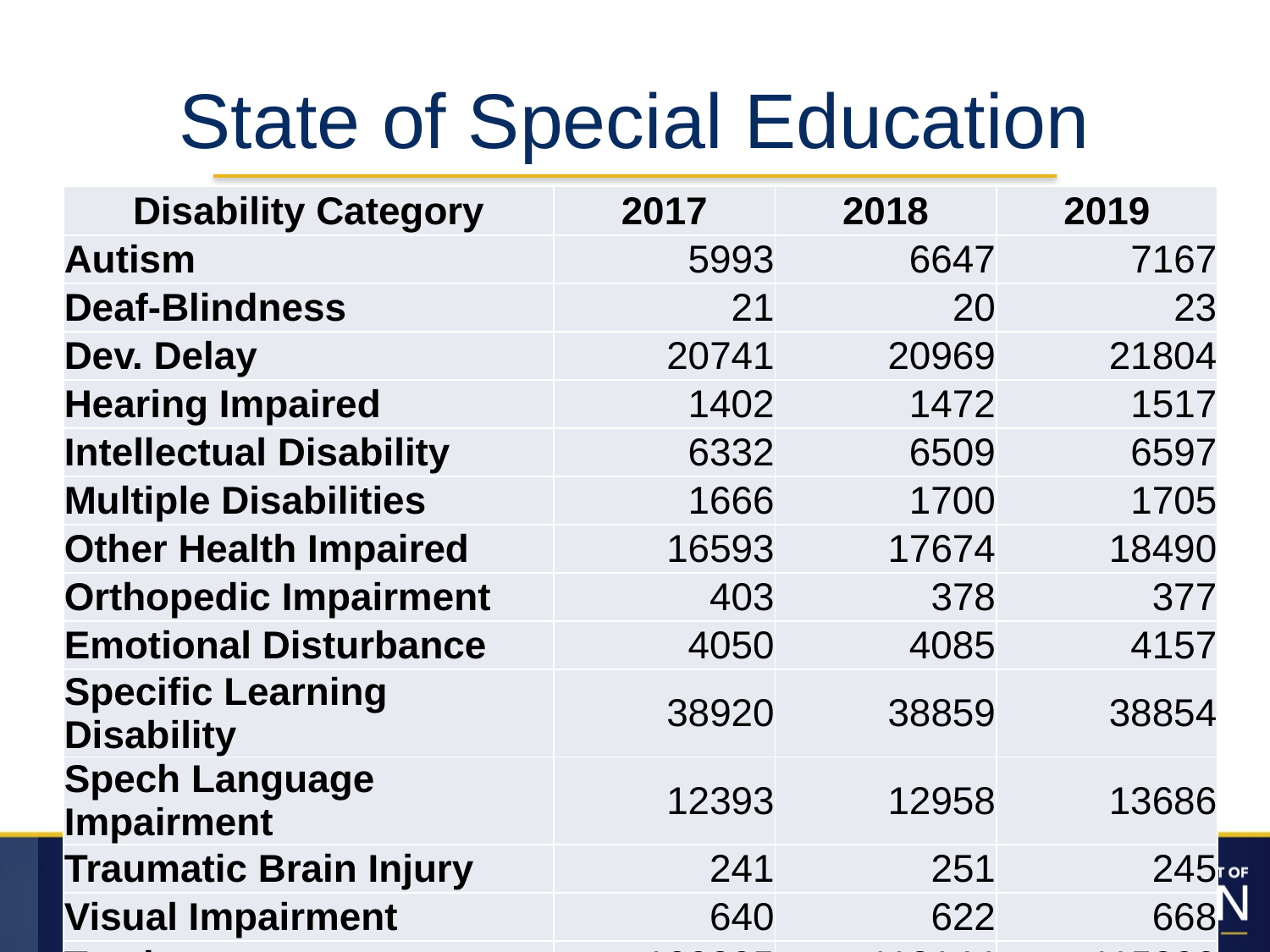

# State of Special Education
| Disability Category | 2017 | 2018 | 2019 |
| --- | --- | --- | --- |
| Autism | 5993 | 6647 | 7167 |
| Deaf-Blindness | 21 | 20 | 23 |
| Dev. Delay | 20741 | 20969 | 21804 |
| Hearing Impaired | 1402 | 1472 | 1517 |
| Intellectual Disability | 6332 | 6509 | 6597 |
| Multiple Disabilities | 1666 | 1700 | 1705 |
| Other Health Impaired | 16593 | 17674 | 18490 |
| Orthopedic Impairment | 403 | 378 | 377 |
| Emotional Disturbance | 4050 | 4085 | 4157 |
| Specific Learning Disability | 38920 | 38859 | 38854 |
| Spech Language Impairment | 12393 | 12958 | 13686 |
| Traumatic Brain Injury | 241 | 251 | 245 |
| Visual Impairment | 640 | 622 | 668 |
| Total | 109395 | 112144 | 115290 |